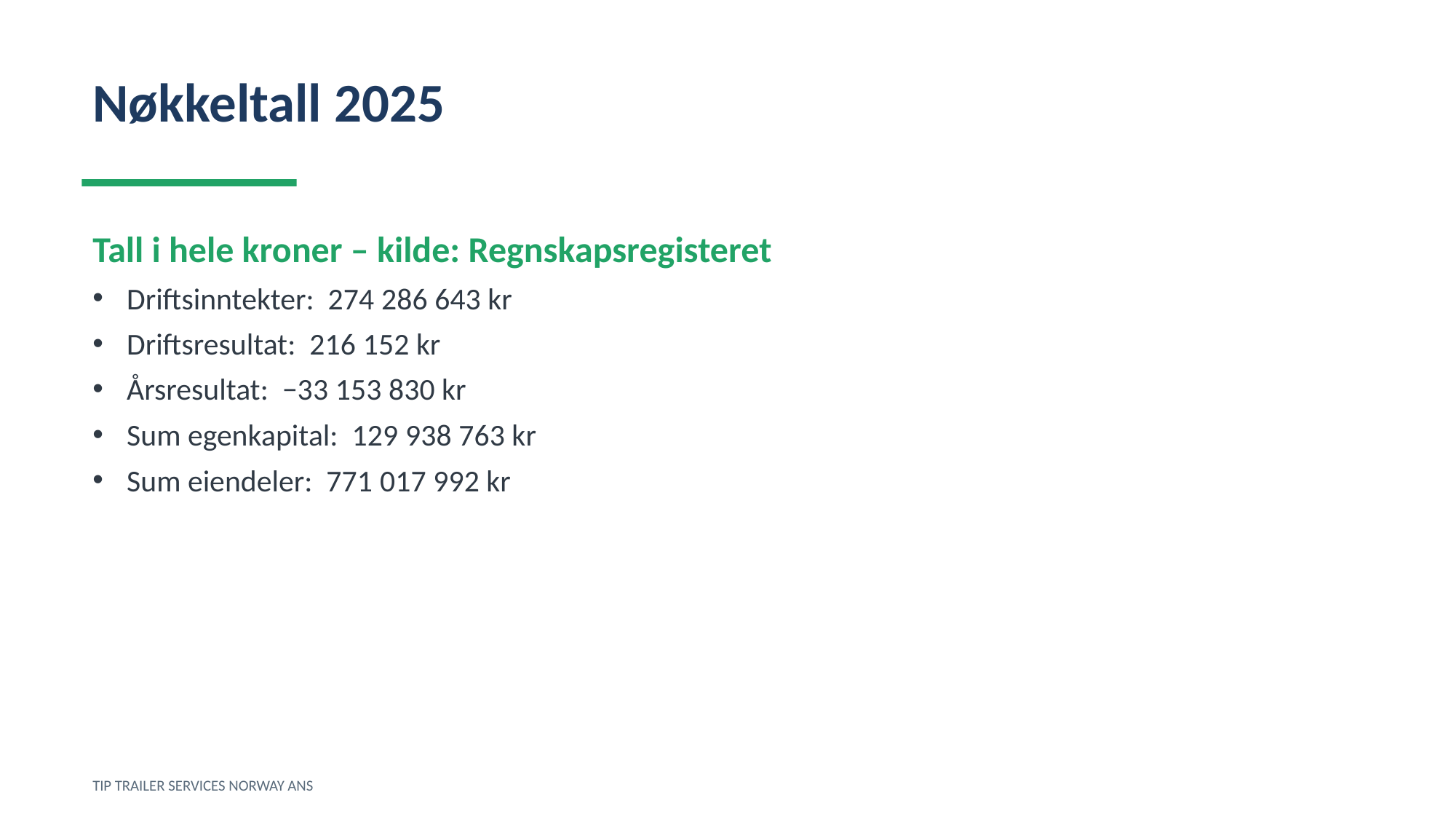

Nøkkeltall 2025

Tall i hele kroner – kilde: Regnskapsregisteret
Driftsinntekter:  274 286 643 kr
Driftsresultat:  216 152 kr
Årsresultat:  −33 153 830 kr
Sum egenkapital:  129 938 763 kr
Sum eiendeler:  771 017 992 kr
TIP TRAILER SERVICES NORWAY ANS